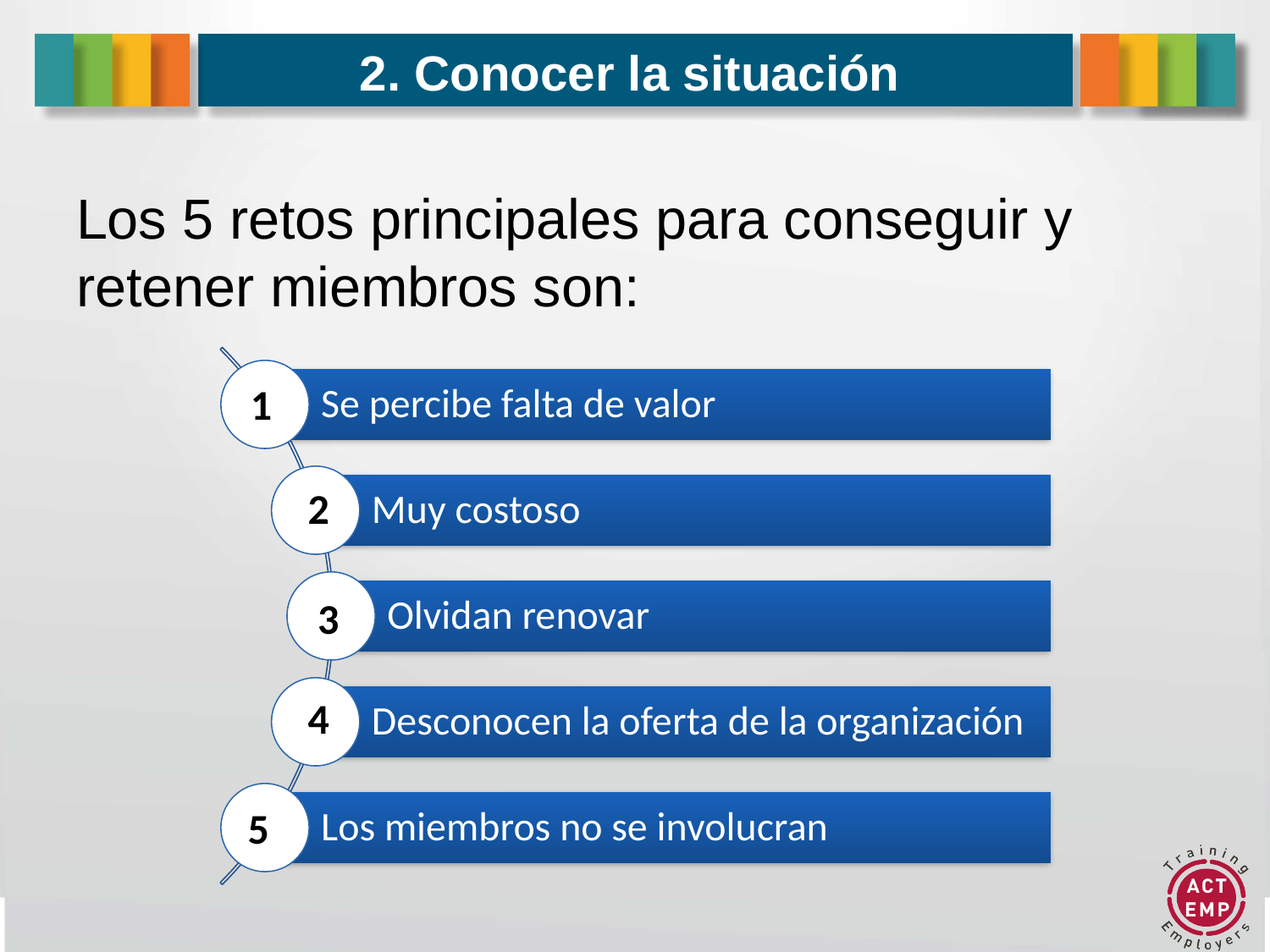

# 2. Conocer la situación
Los 5 retos principales para conseguir y retener miembros son:

Se percibe falta de valor
Muy costoso
Olvidan renovar
Desconocen la oferta de la organización
Los miembros no se involucran
1
2
3
4
5